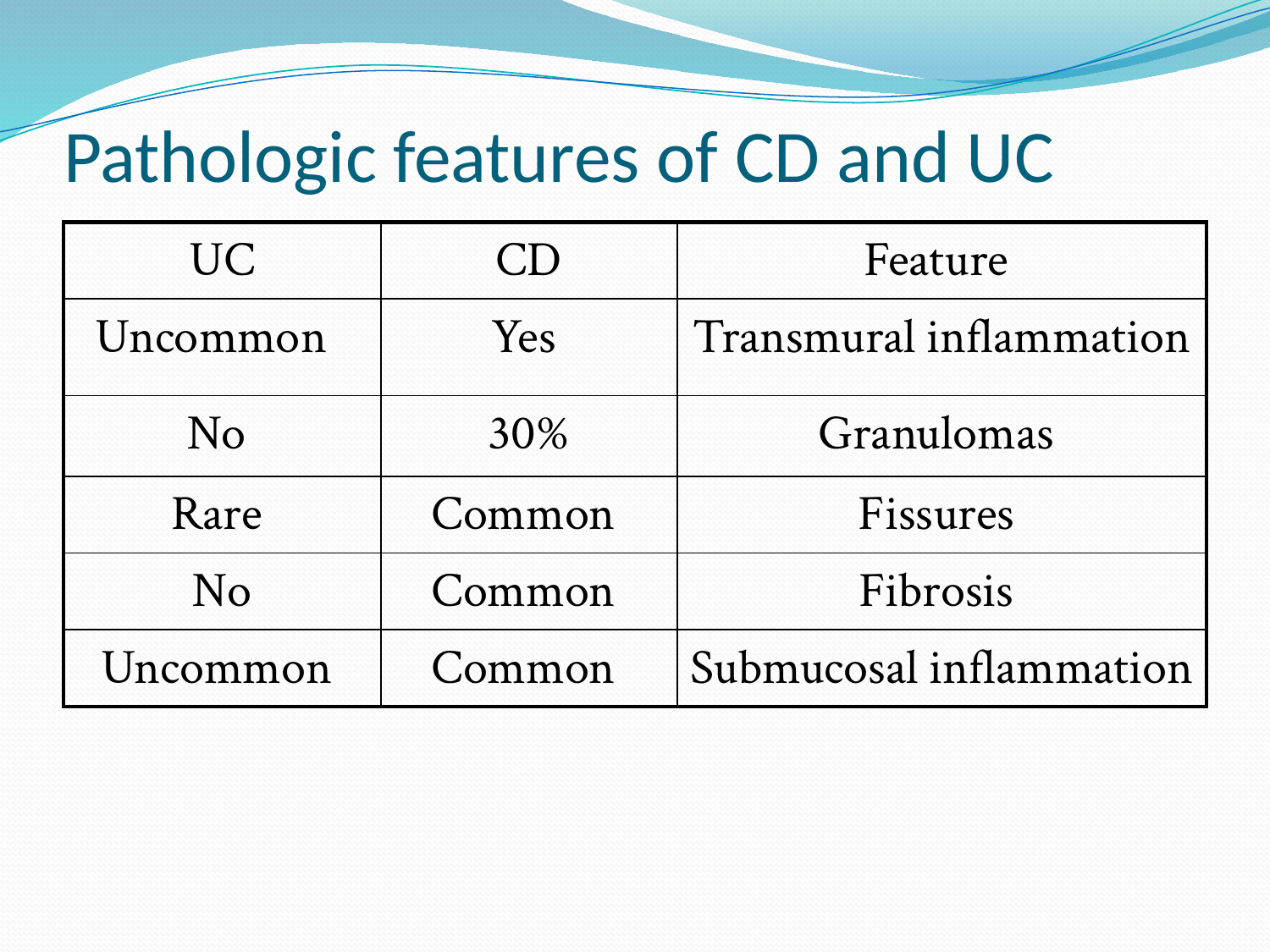

# Pathologic features of CD and UC
| UC | CD | Feature |
| --- | --- | --- |
| Uncommon | Yes | Transmural inflammation |
| No | 30% | Granulomas |
| Rare | Common | Fissures |
| No | Common | Fibrosis |
| Uncommon | Common | Submucosal inflammation |